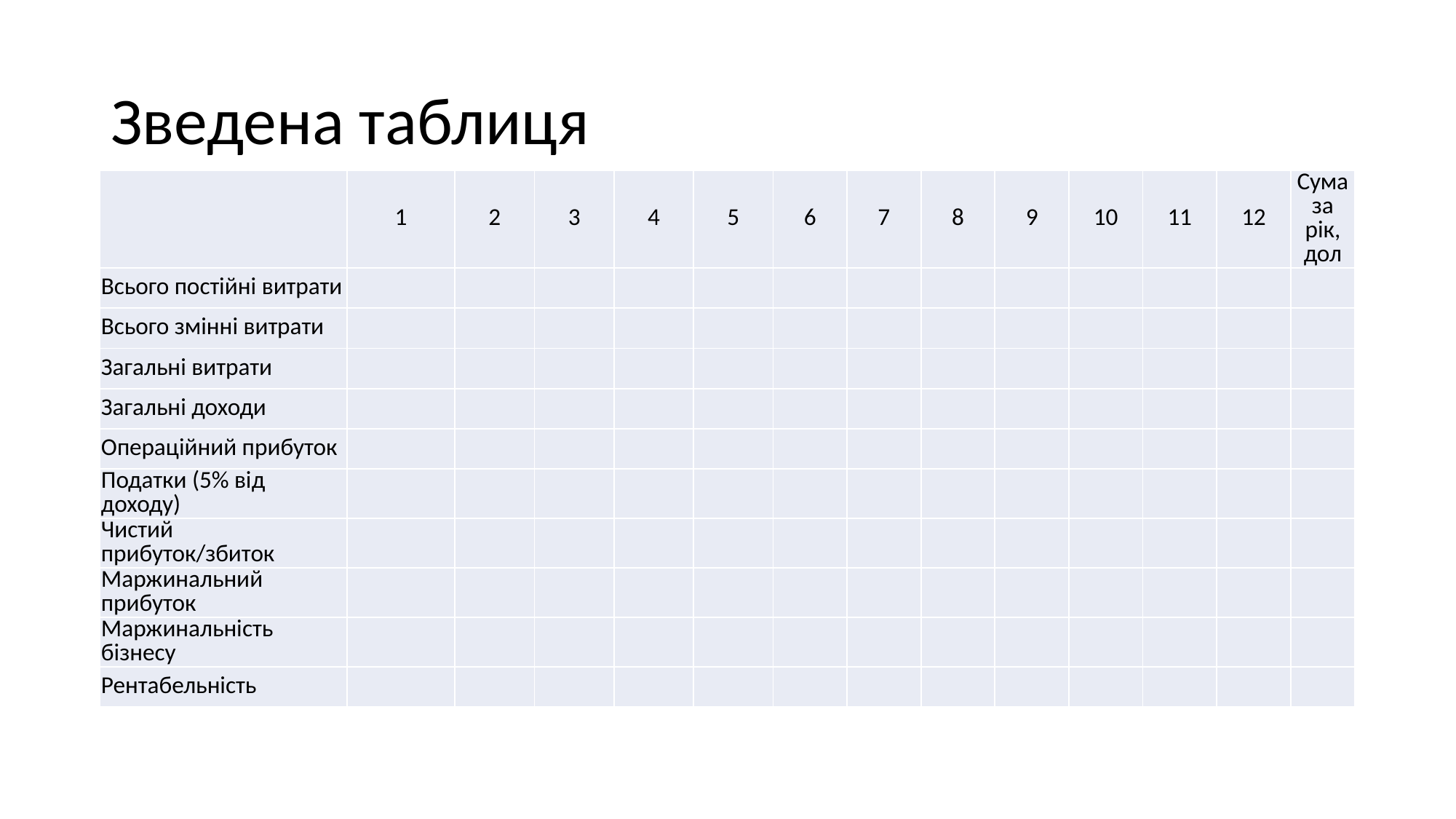

# Зведена таблиця
|  | 1 | 2 | 3 | 4 | 5 | 6 | 7 | 8 | 9 | 10 | 11 | 12 | Сума за рік, дол |
| --- | --- | --- | --- | --- | --- | --- | --- | --- | --- | --- | --- | --- | --- |
| Всього постійні витрати |  |  |  |  |  |  |  |  |  |  |  |  |  |
| Всього змінні витрати |  |  |  |  |  |  |  |  |  |  |  |  |  |
| Загальні витрати |  |  |  |  |  |  |  |  |  |  |  |  |  |
| Загальні доходи |  |  |  |  |  |  |  |  |  |  |  |  |  |
| Операційний прибуток |  |  |  |  |  |  |  |  |  |  |  |  |  |
| Податки (5% від доходу) |  |  |  |  |  |  |  |  |  |  |  |  |  |
| Чистий прибуток/збиток |  |  |  |  |  |  |  |  |  |  |  |  |  |
| Маржинальний прибуток |  |  |  |  |  |  |  |  |  |  |  |  |  |
| Маржинальність бізнесу |  |  |  |  |  |  |  |  |  |  |  |  |  |
| Рентабельність |  |  |  |  |  |  |  |  |  |  |  |  |  |